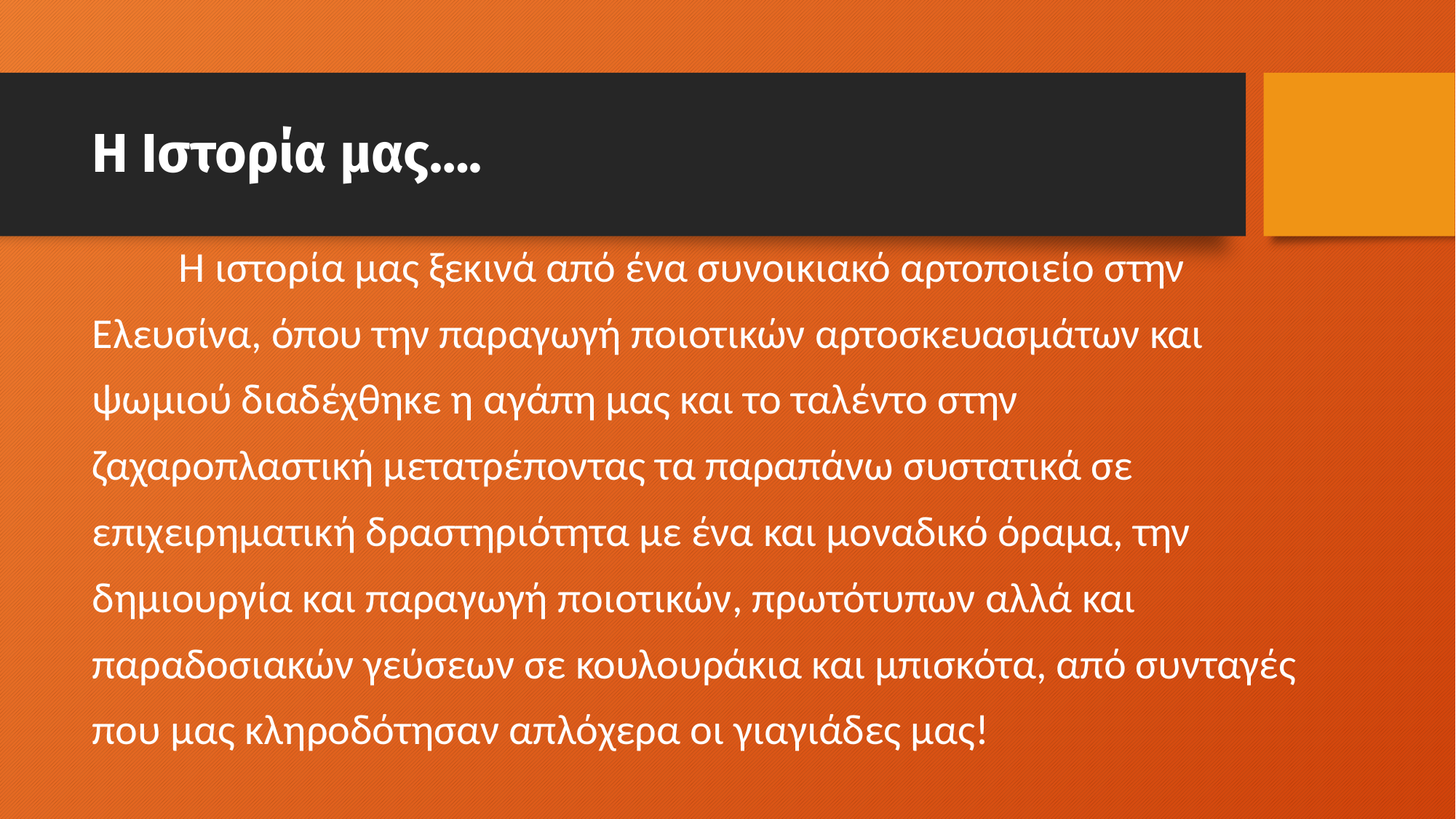

# Η Ιστορία μας….
         Η ιστορία μας ξεκινά από ένα συνοικιακό αρτοποιείο στην Ελευσίνα, όπου την παραγωγή ποιοτικών αρτοσκευασμάτων και ψωμιού διαδέχθηκε η αγάπη μας και το ταλέντο στην ζαχαροπλαστική μετατρέποντας τα παραπάνω συστατικά σε επιχειρηματική δραστηριότητα με ένα και μοναδικό όραμα, την δημιουργία και παραγωγή ποιοτικών, πρωτότυπων αλλά και παραδοσιακών γεύσεων σε κουλουράκια και μπισκότα, από συνταγές που μας κληροδότησαν απλόχερα οι γιαγιάδες μας!